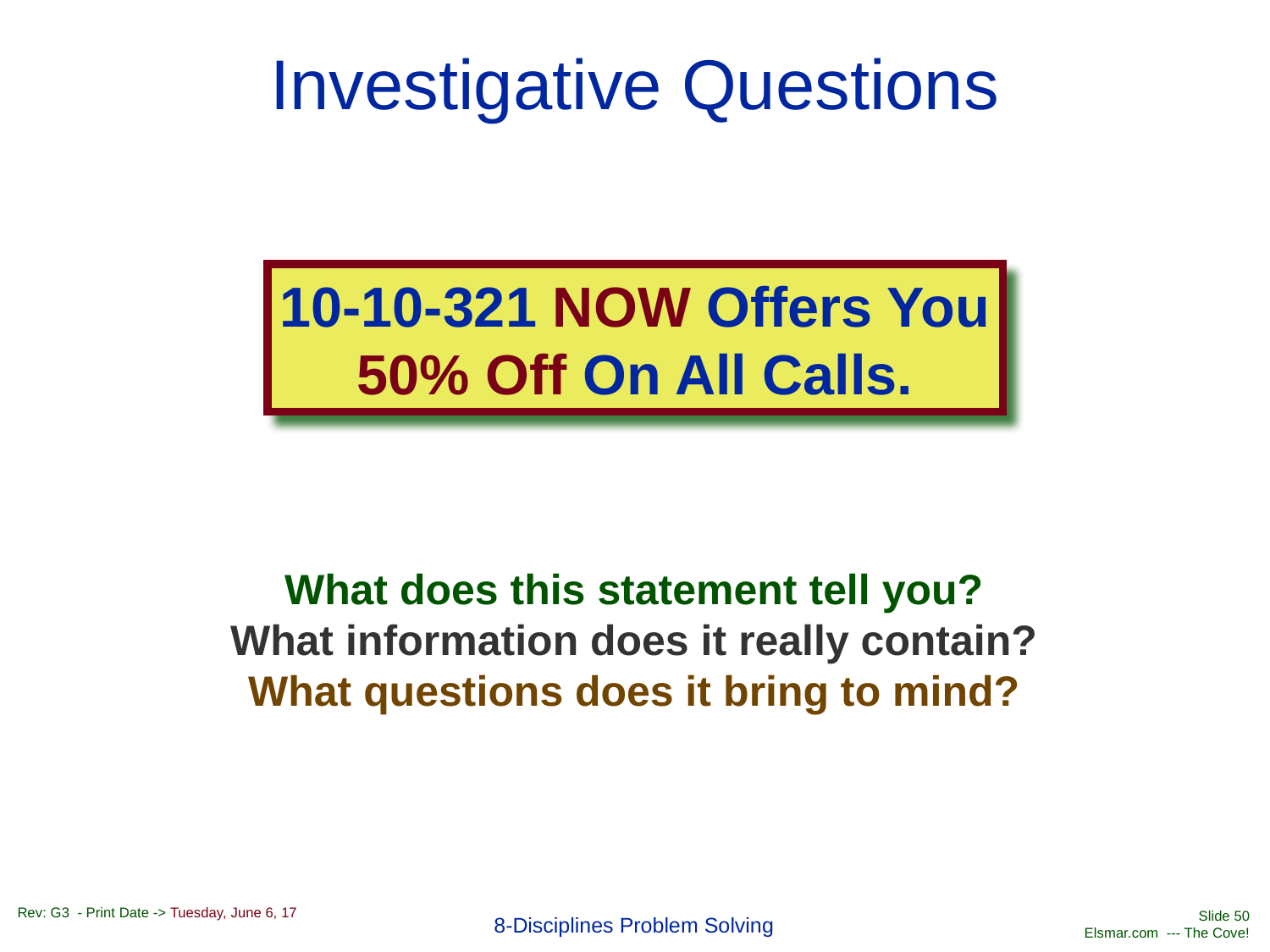

# Investigative Questions
10-10-321 NOW Offers You
50% Off On All Calls.
What does this statement tell you?
What information does it really contain?
What questions does it bring to mind?